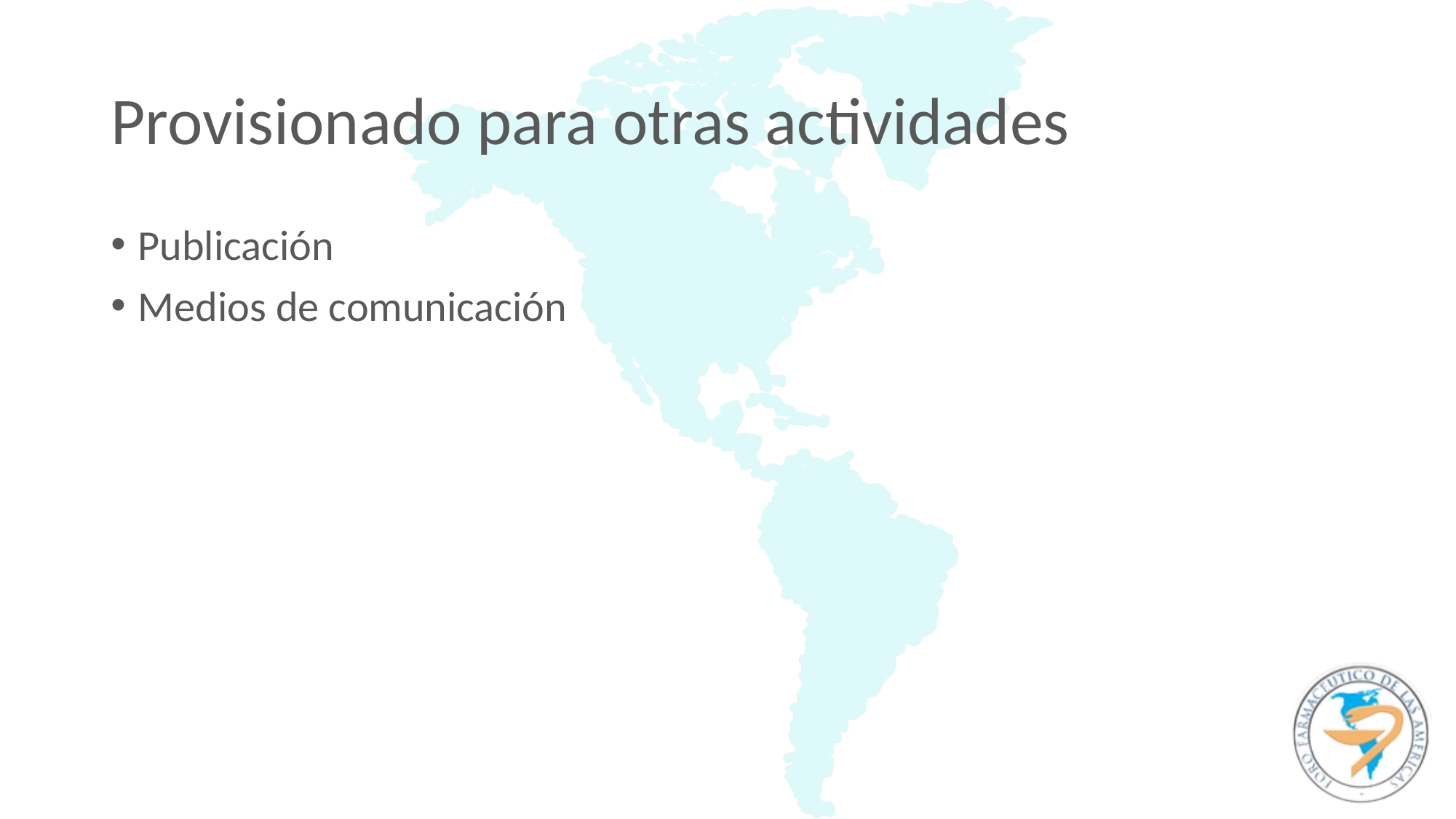

# Provisionado para otras actividades
Publicación
Medios de comunicación